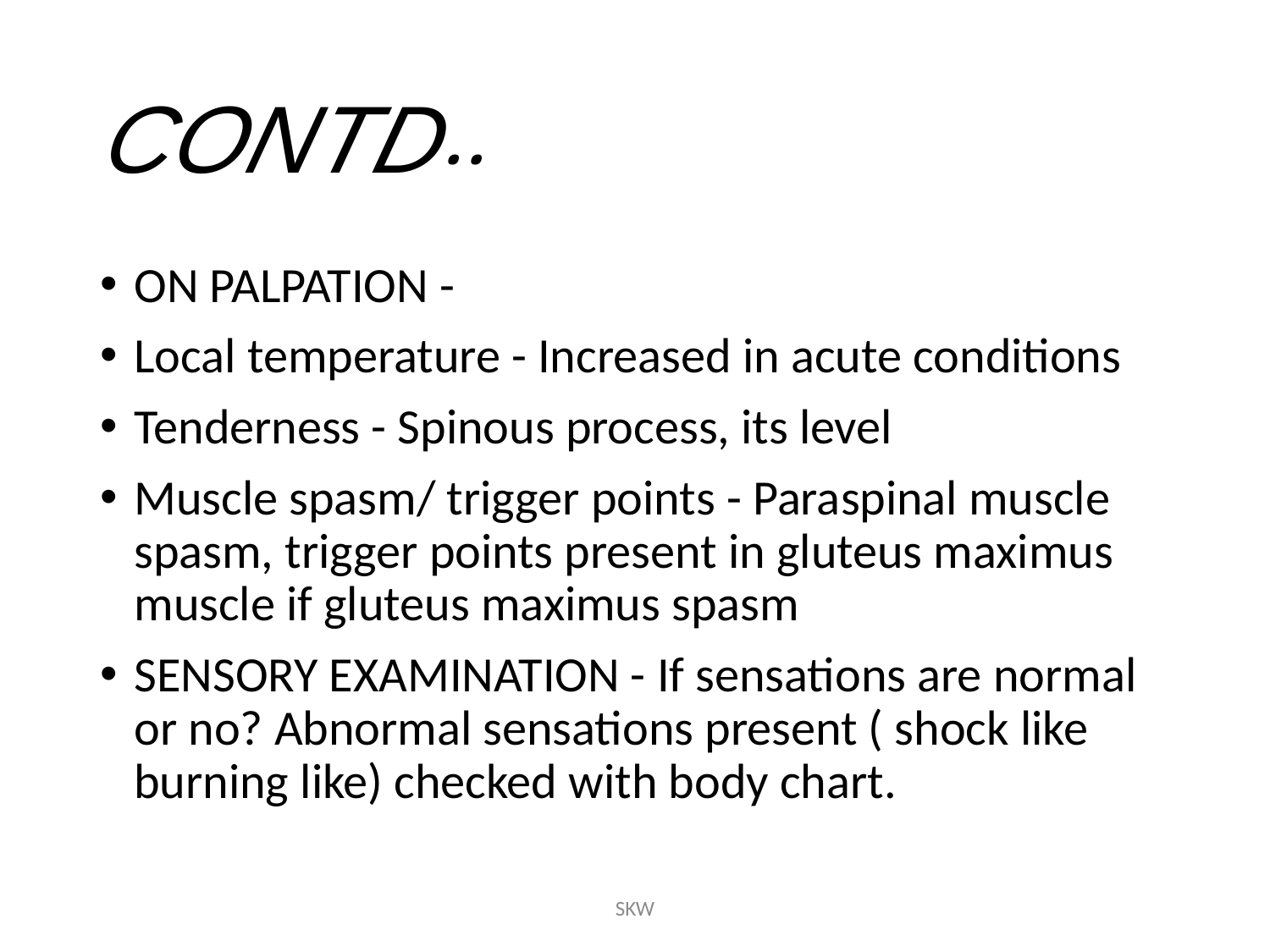

# CONTD..
ON PALPATION -
Local temperature - Increased in acute conditions
Tenderness - Spinous process, its level
Muscle spasm/ trigger points - Paraspinal muscle spasm, trigger points present in gluteus maximus muscle if gluteus maximus spasm
SENSORY EXAMINATION - If sensations are normal or no? Abnormal sensations present ( shock like burning like) checked with body chart.

SKW
20